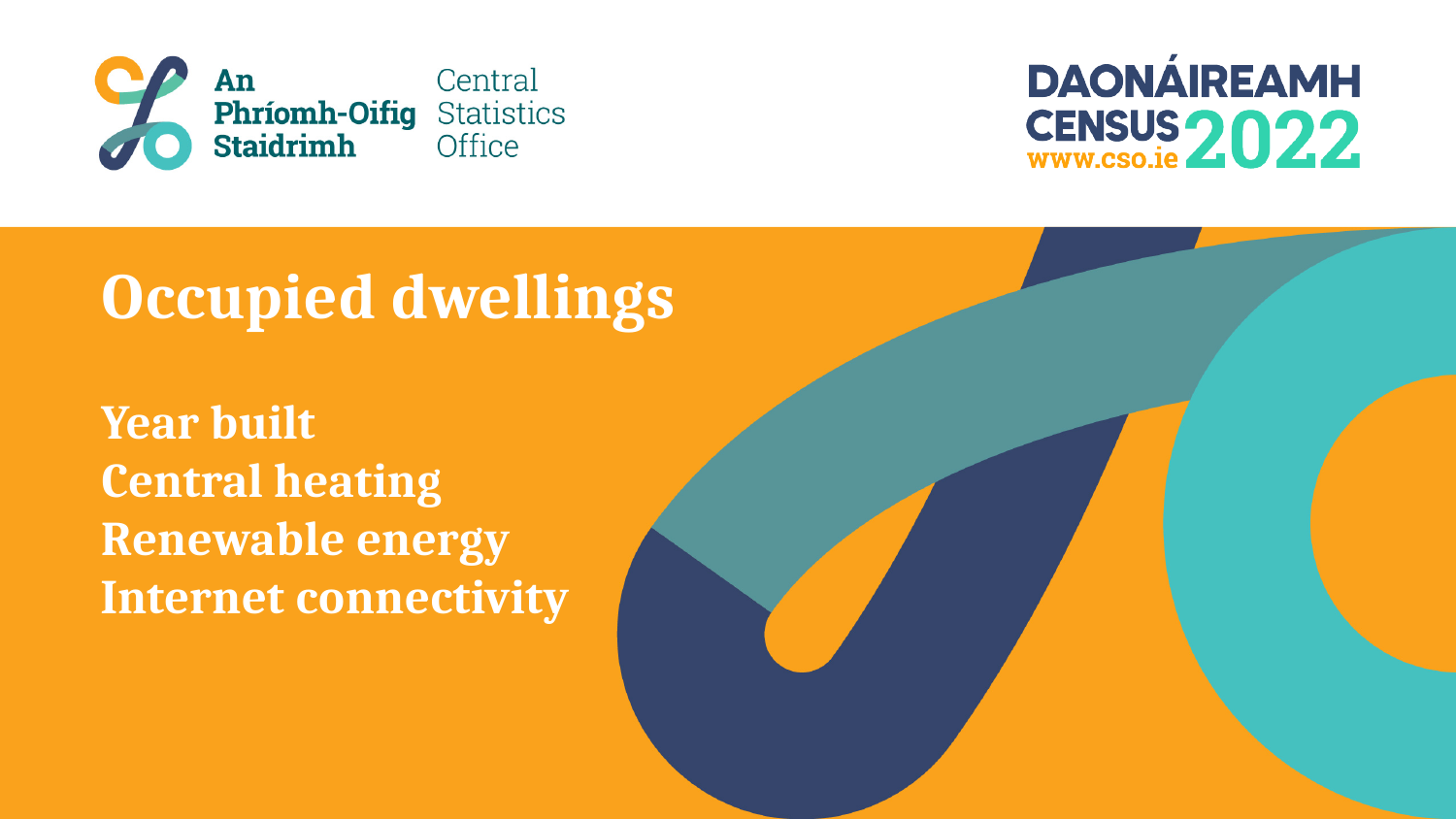

# Occupied dwellings Year built Central heating Renewable energy Internet connectivity